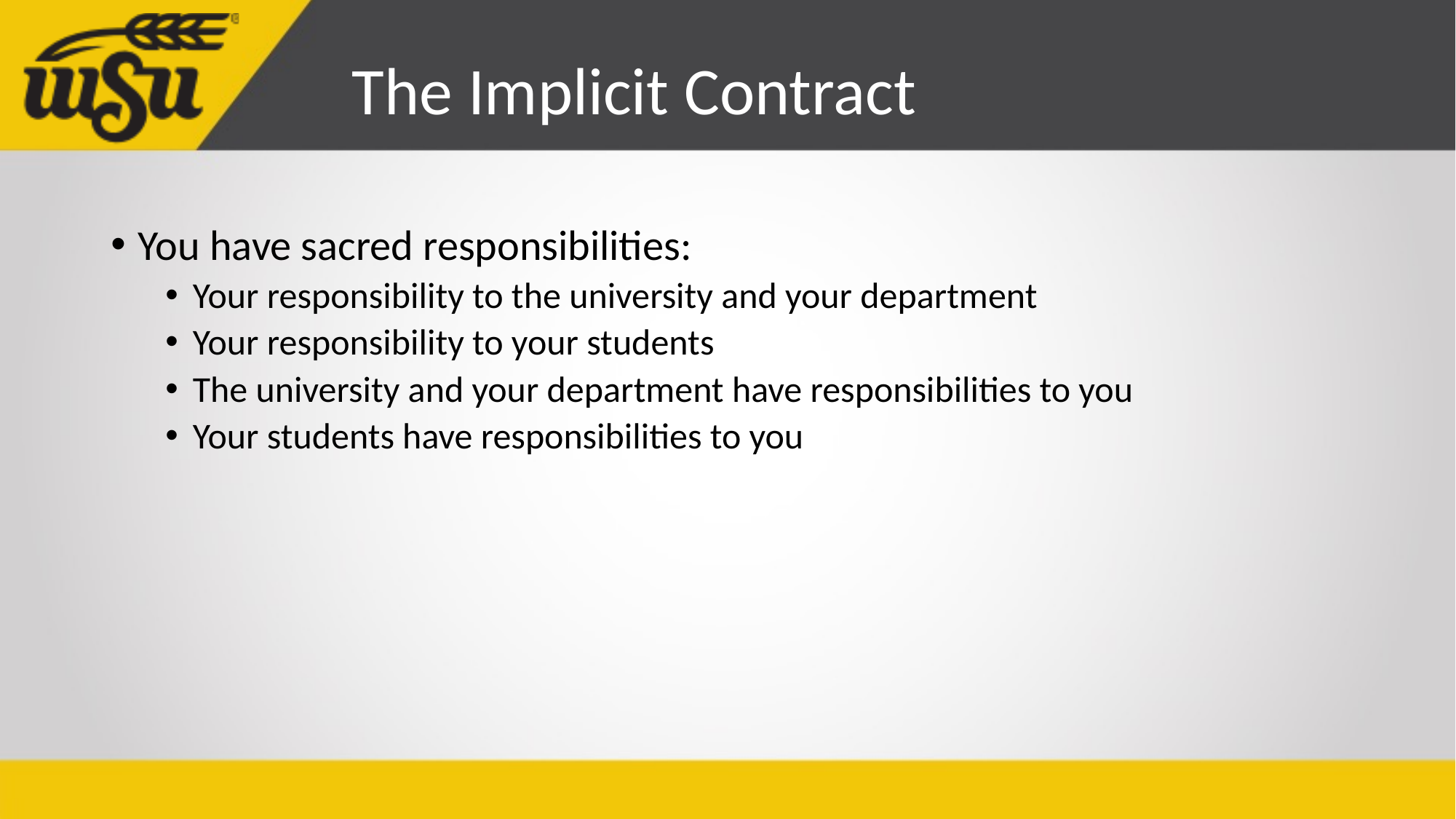

# The Implicit Contract
You have sacred responsibilities:
Your responsibility to the university and your department
Your responsibility to your students
The university and your department have responsibilities to you
Your students have responsibilities to you